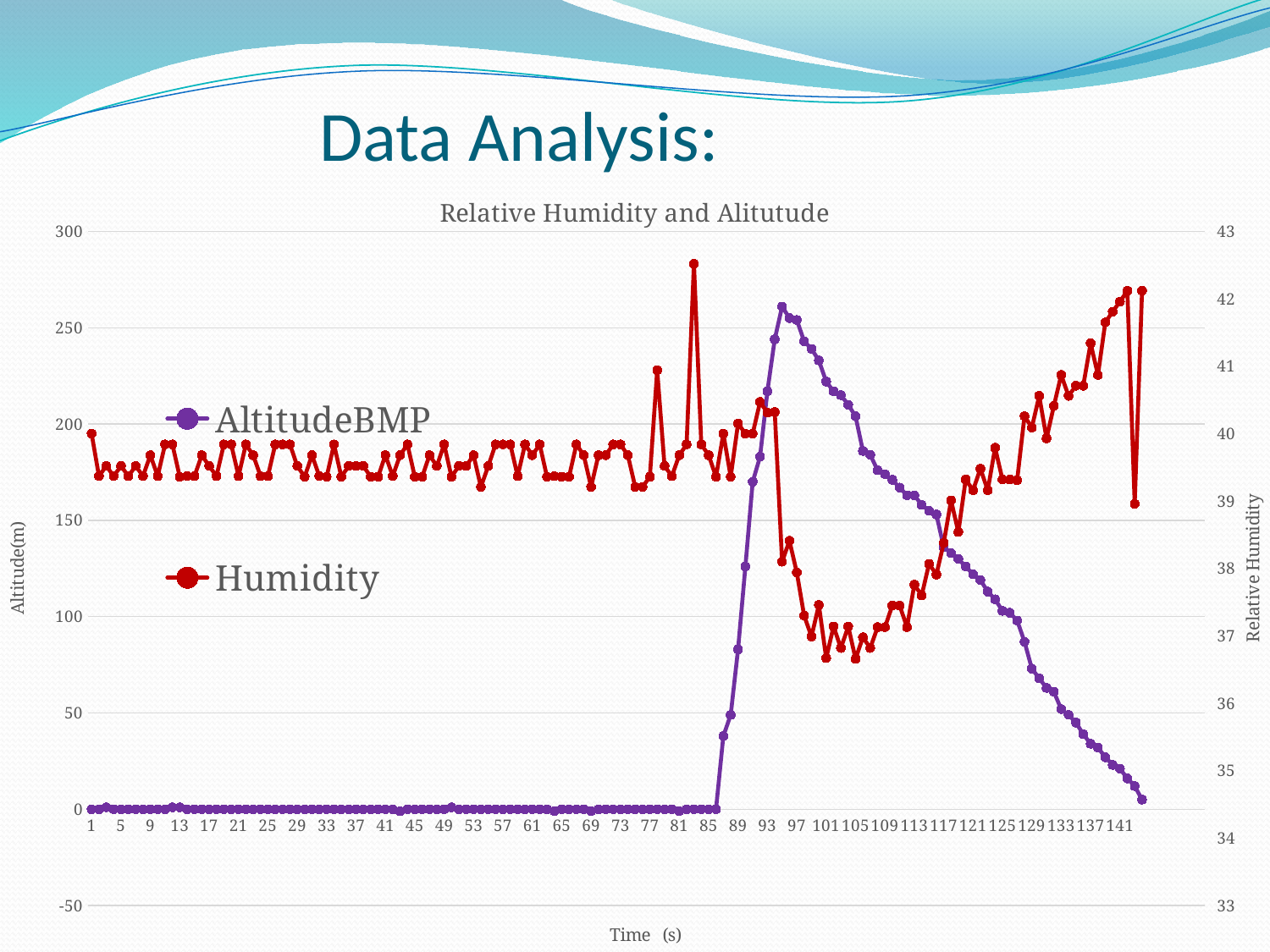

Data Analysis:

### Chart: Relative Humidity and Alitutude

| Category |  |  |
|---|---|---|